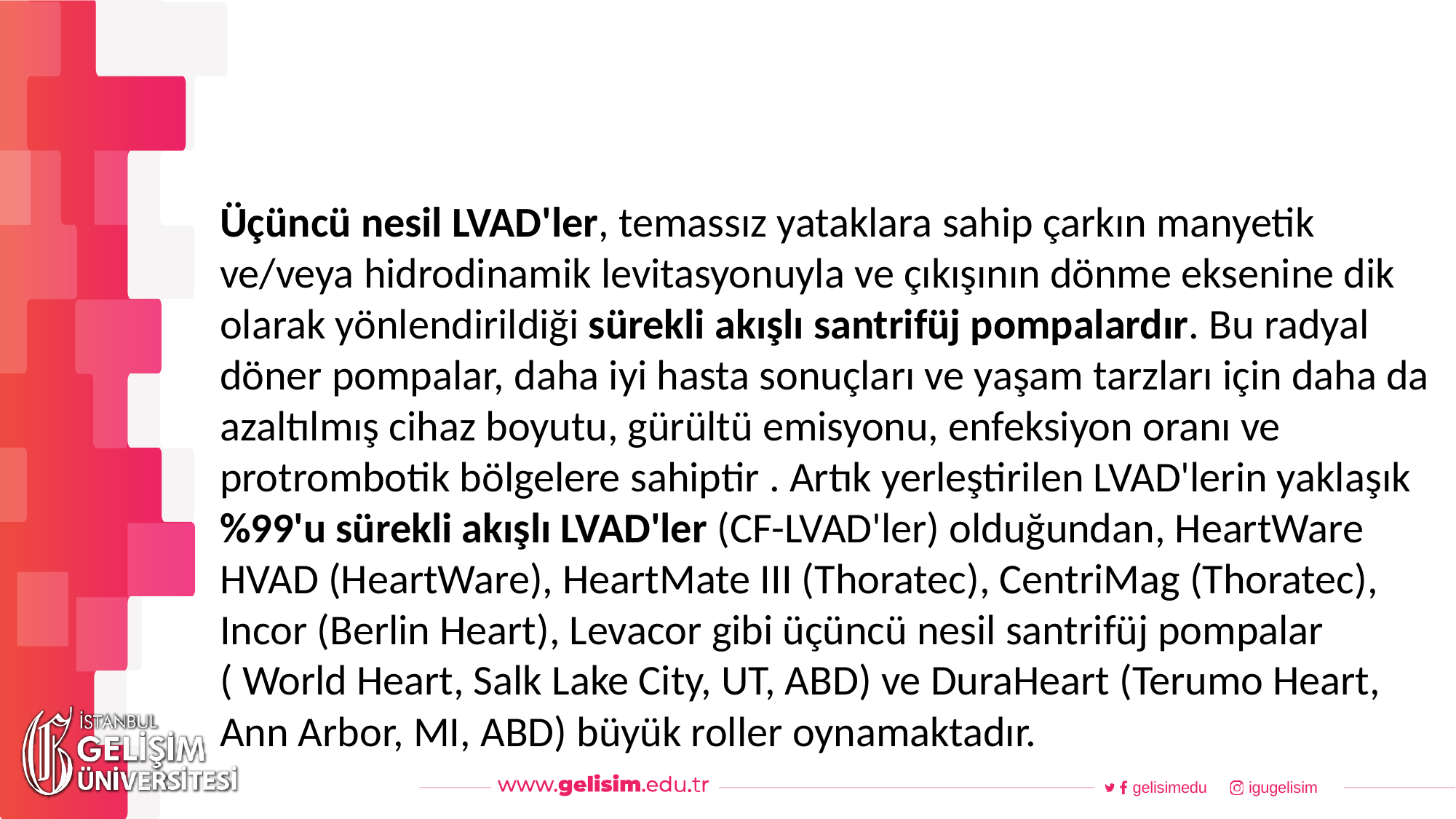

#
Haftalık Akış
Üçüncü nesil LVAD'ler, temassız yataklara sahip çarkın manyetik ve/veya hidrodinamik levitasyonuyla ve çıkışının dönme eksenine dik olarak yönlendirildiği sürekli akışlı santrifüj pompalardır. Bu radyal döner pompalar, daha iyi hasta sonuçları ve yaşam tarzları için daha da azaltılmış cihaz boyutu, gürültü emisyonu, enfeksiyon oranı ve protrombotik bölgelere sahiptir . Artık yerleştirilen LVAD'lerin yaklaşık %99'u sürekli akışlı LVAD'ler (CF-LVAD'ler) olduğundan, HeartWare HVAD (HeartWare), HeartMate III (Thoratec), CentriMag (Thoratec), Incor (Berlin Heart), Levacor gibi üçüncü nesil santrifüj pompalar ( World Heart, Salk Lake City, UT, ABD) ve DuraHeart (Terumo Heart, Ann Arbor, MI, ABD) büyük roller oynamaktadır.

gelisimedu
igugelisim